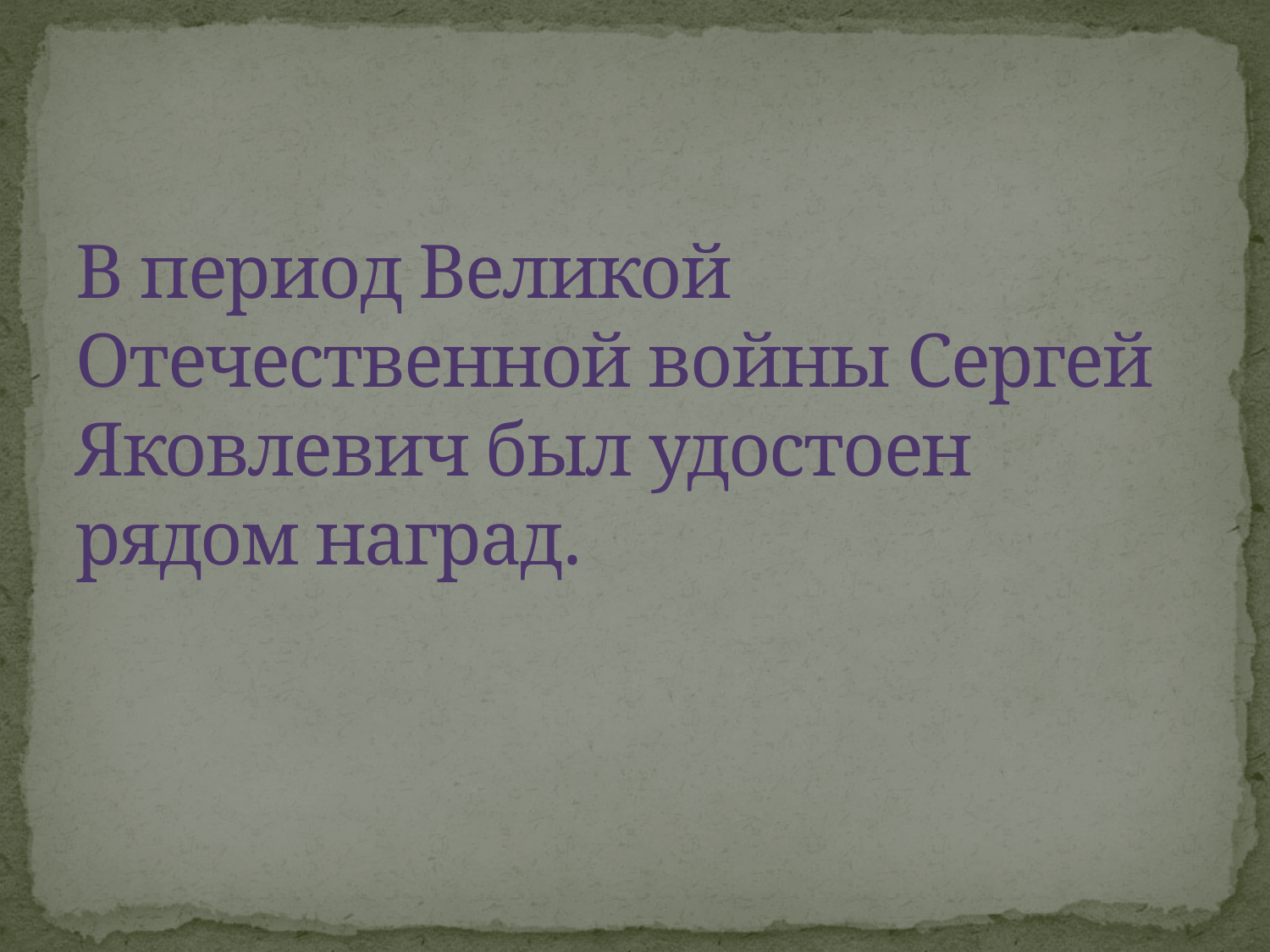

# В период Великой Отечественной войны Сергей Яковлевич был удостоен рядом наград.